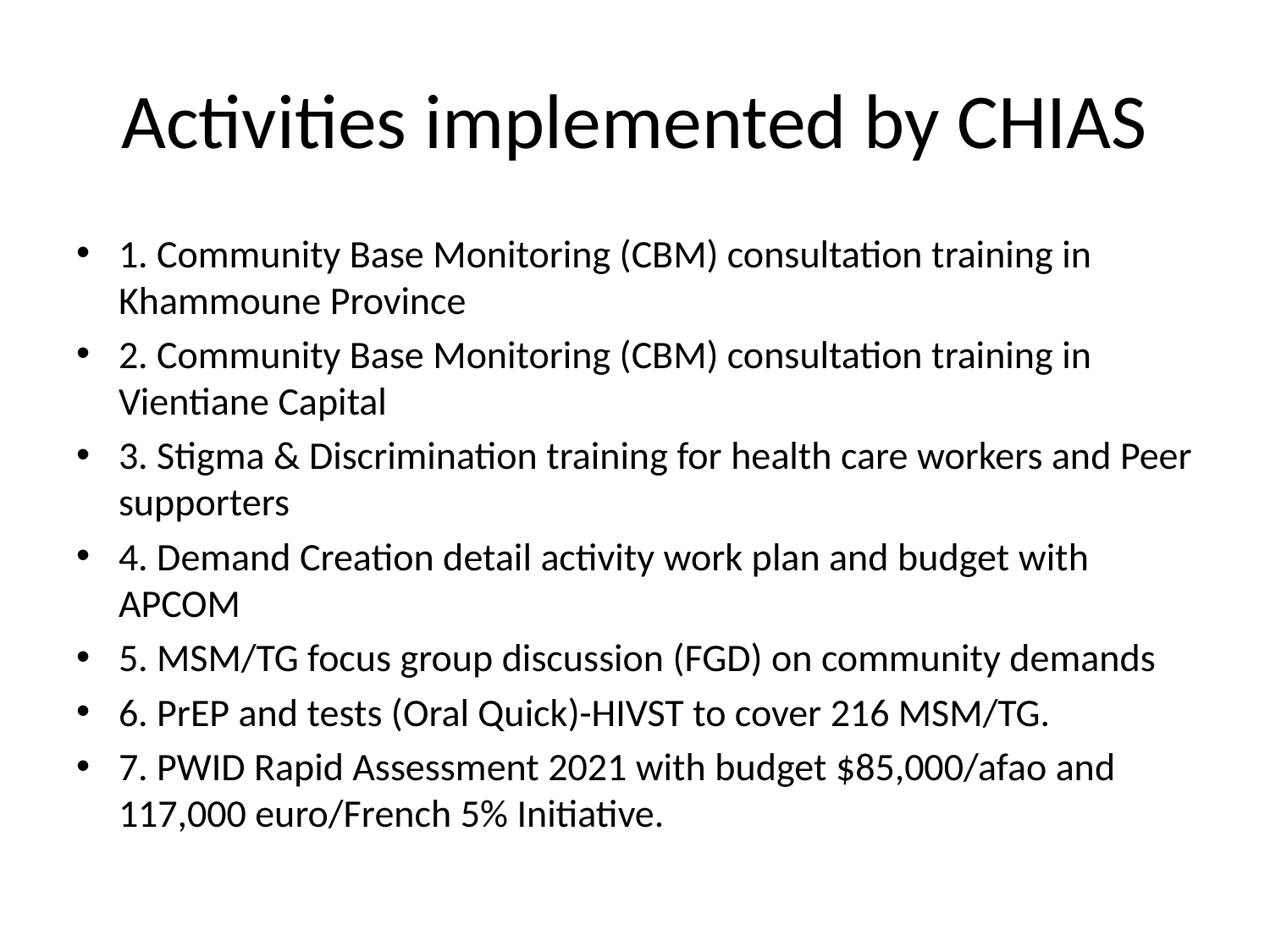

# Activities implemented by CHIAS
1. Community Base Monitoring (CBM) consultation training in Khammoune Province
2. Community Base Monitoring (CBM) consultation training in Vientiane Capital
3. Stigma & Discrimination training for health care workers and Peer supporters
4. Demand Creation detail activity work plan and budget with APCOM
5. MSM/TG focus group discussion (FGD) on community demands
6. PrEP and tests (Oral Quick)-HIVST to cover 216 MSM/TG.
7. PWID Rapid Assessment 2021 with budget $85,000/afao and 117,000 euro/French 5% Initiative.